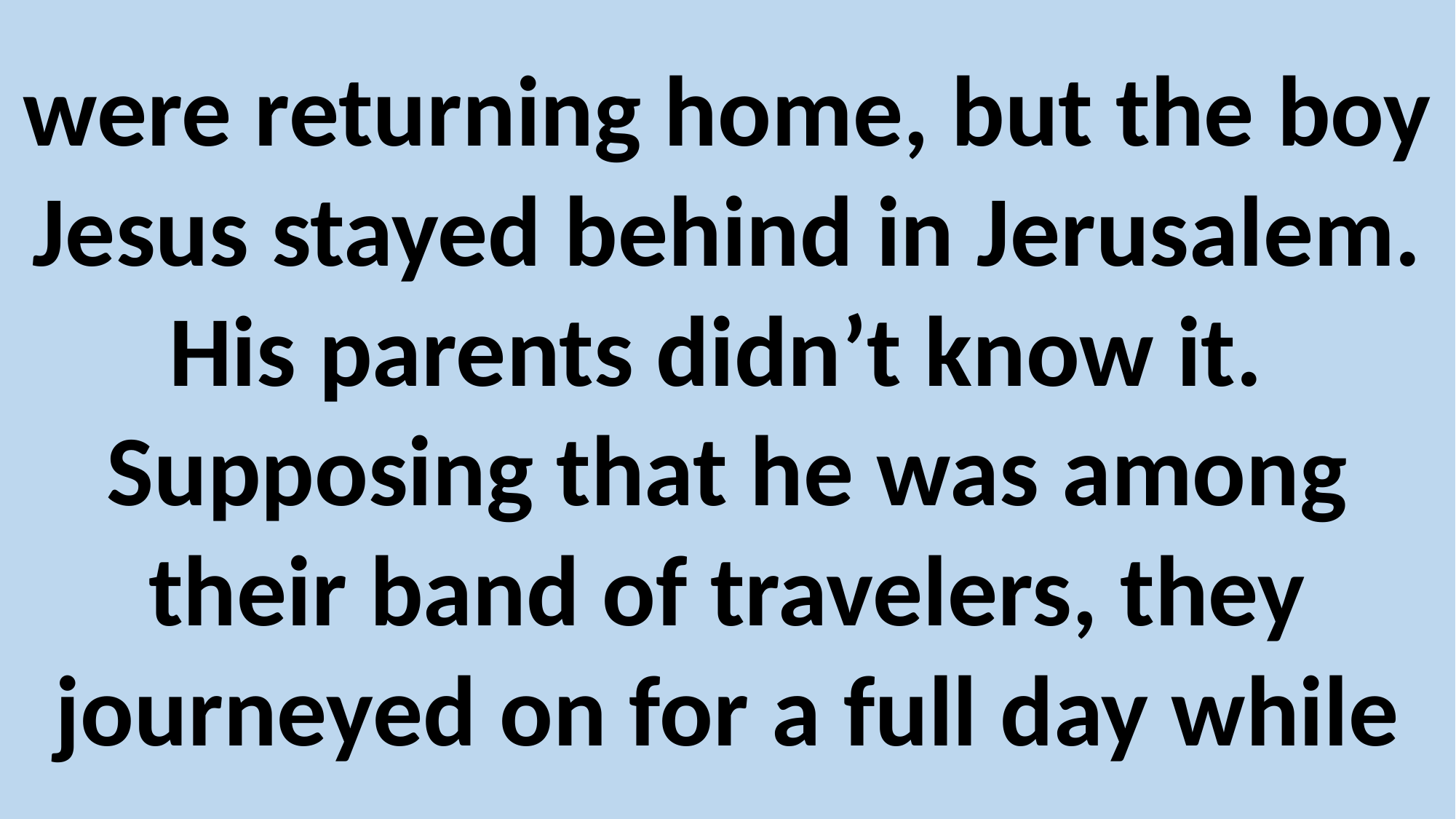

were returning home, but the boy Jesus stayed behind in Jerusalem. His parents didn’t know it.  Supposing that he was among their band of travelers, they journeyed on for a full day while